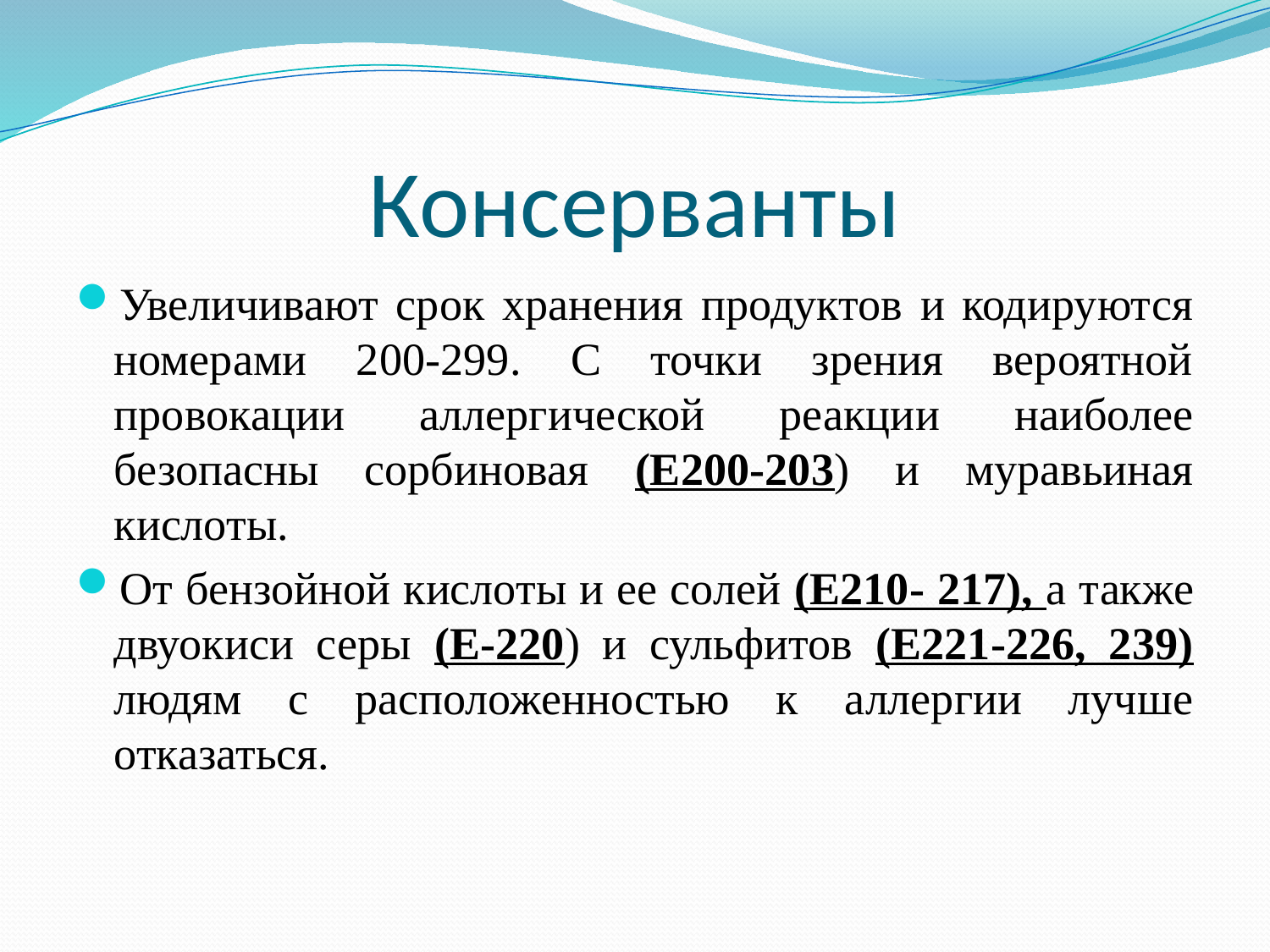

# Консерванты
Увеличивают срок хранения продуктов и кодируются номерами 200-299. С точки зрения вероятной провокации аллергической реакции наиболее безопасны сорбиновая (Е200-203) и муравьиная кислоты.
От бензойной кислоты и ее солей (Е210- 217), а также двуокиси серы (Е-220) и сульфитов (Е221-226, 239) людям с расположенностью к аллергии лучше отказаться.